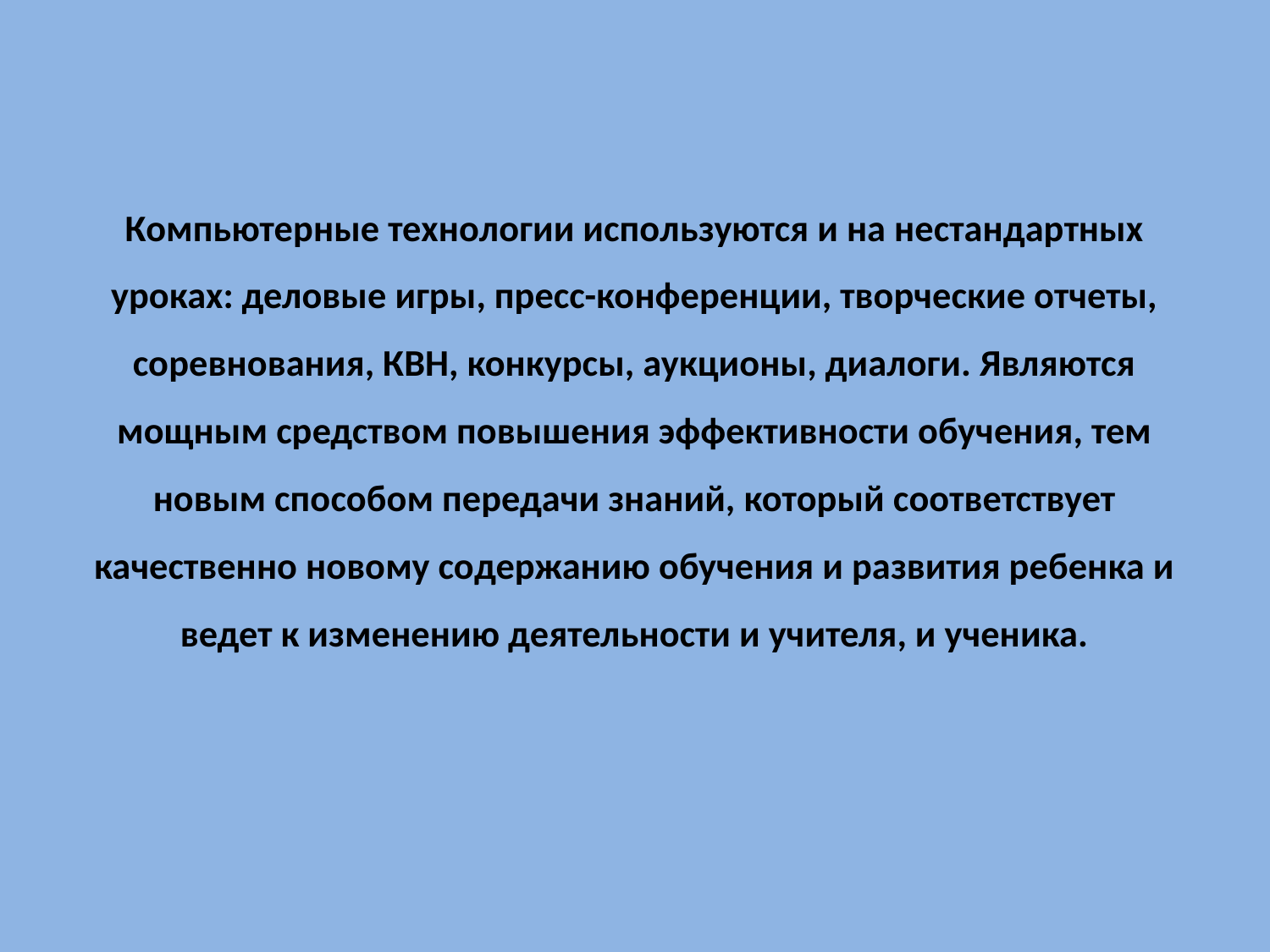

# Компьютерные технологии используются и на нестандартных уроках: деловые игры, пресс-конференции, творческие отчеты, соревнования, КВН, конкурсы, аукционы, диалоги. Являются мощным средством повышения эффективности обучения, тем новым способом передачи знаний, который соответствует качественно новому содержанию обучения и развития ребенка и ведет к изменению деятельности и учителя, и ученика.